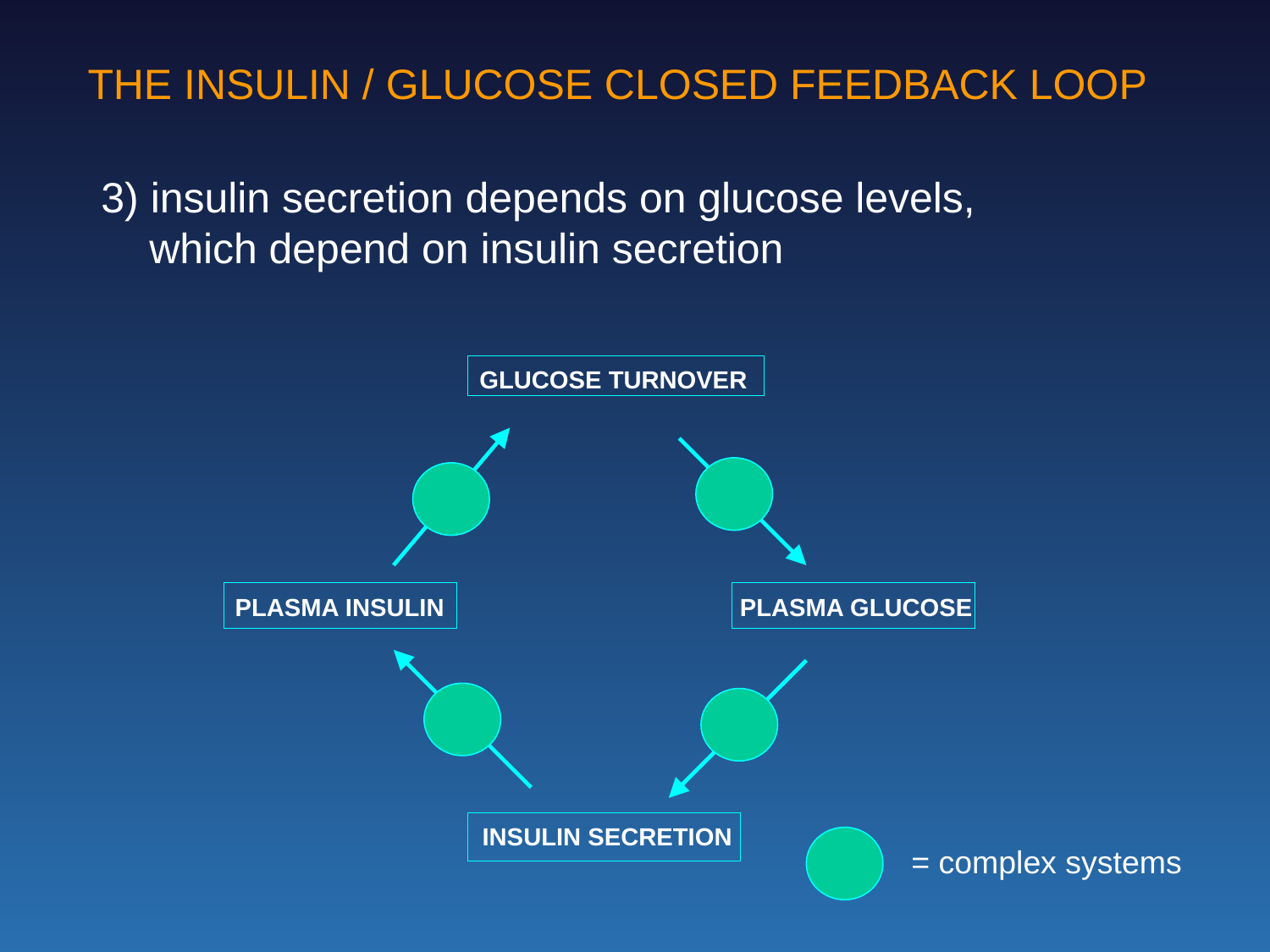

THE INSULIN / GLUCOSE CLOSED FEEDBACK LOOP
3) insulin secretion depends on glucose levels, which depend on insulin secretion

GLUCOSE TURNOVER

PLASMA INSULIN
PLASMA GLUCOSE

INSULIN SECRETION

= complex systems